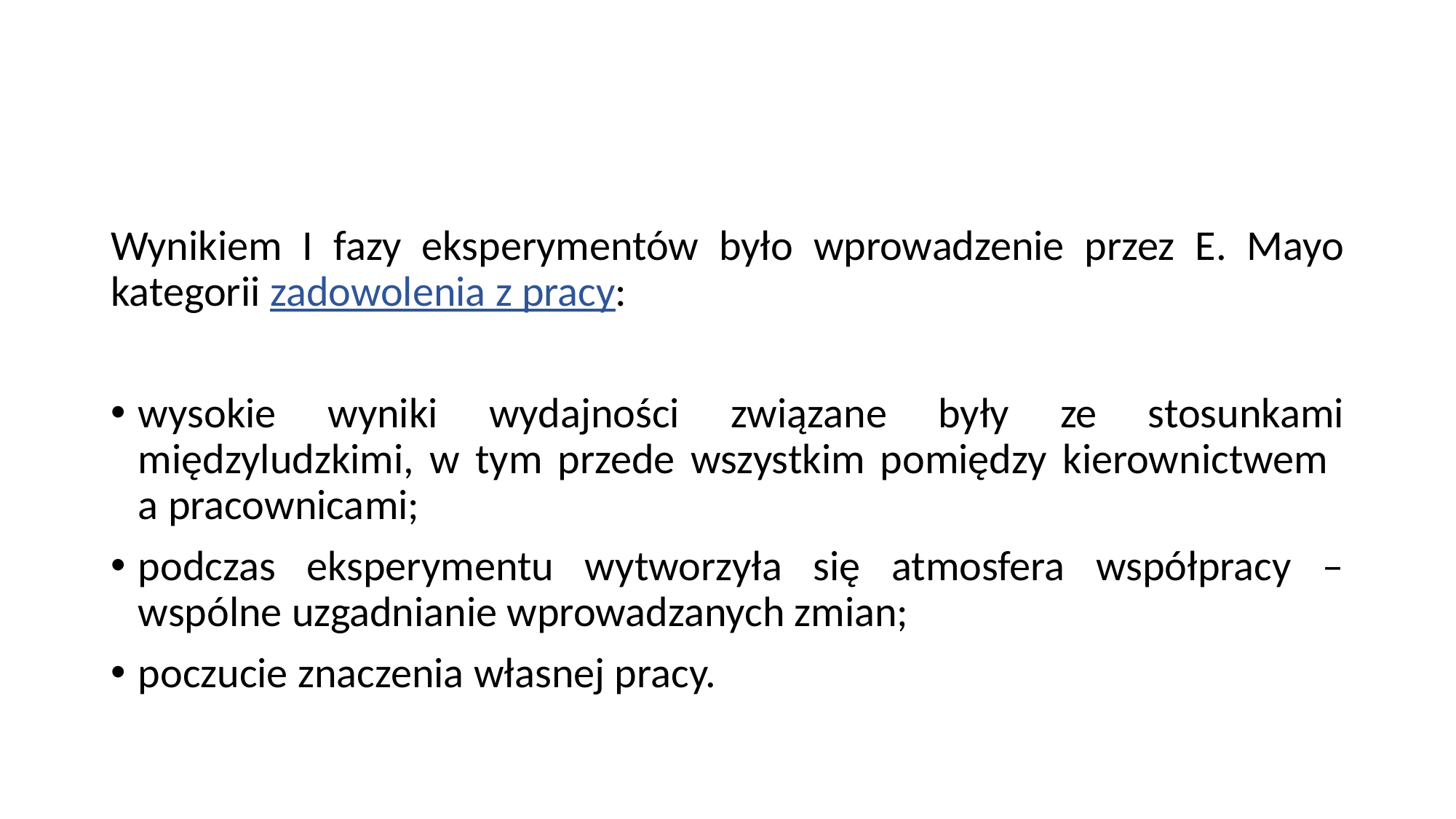

#
Wynikiem I fazy eksperymentów było wprowadzenie przez E. Mayo kategorii zadowolenia z pracy:

wysokie wyniki wydajności związane były ze stosunkami międzyludzkimi, w tym przede wszystkim pomiędzy kierownictwem
a pracownicami;
podczas eksperymentu wytworzyła się atmosfera współpracy – wspólne uzgadnianie wprowadzanych zmian;
poczucie znaczenia własnej pracy.